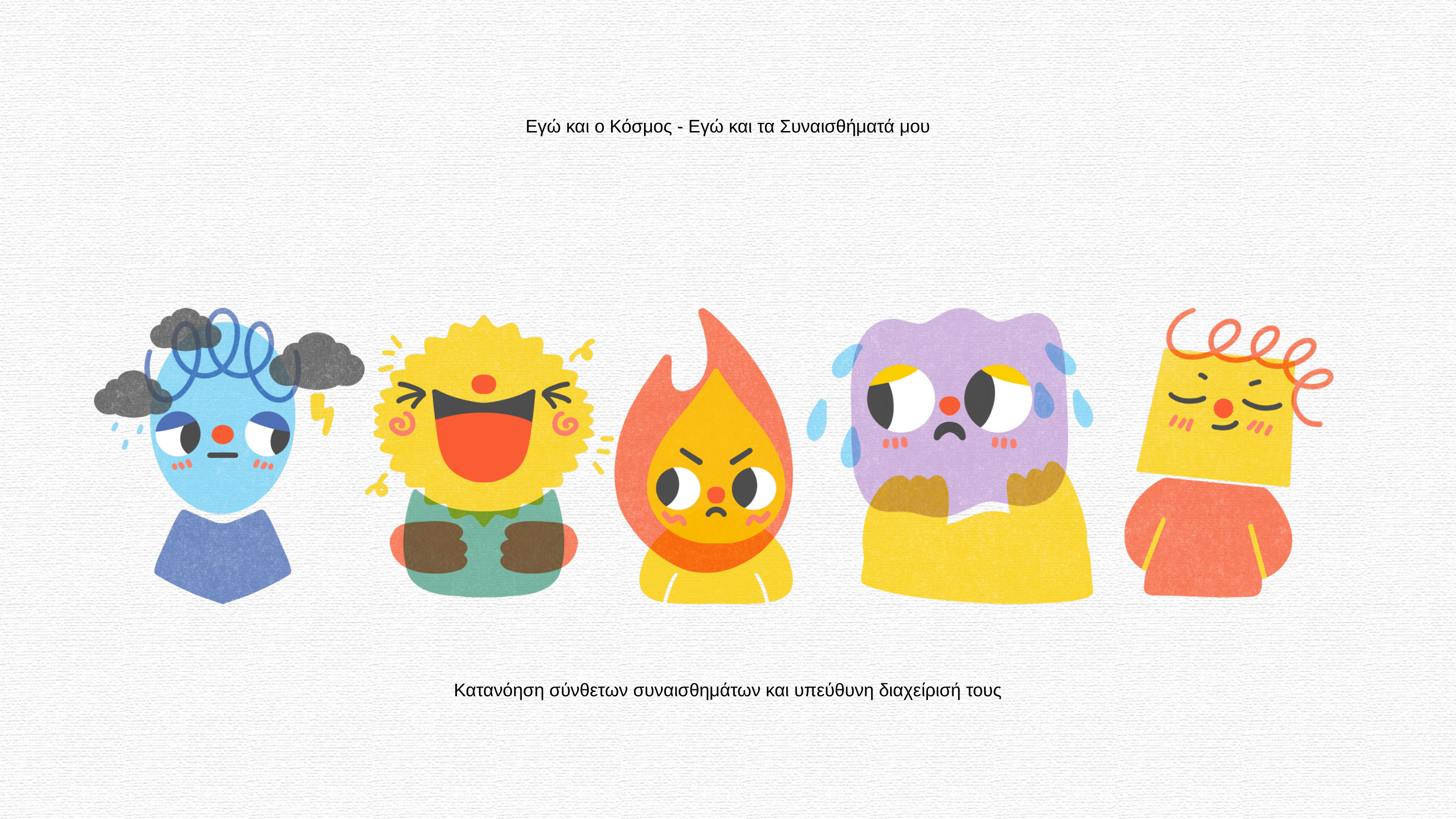

Εγώ και ο Κόσμος - Εγώ και τα Συναισθήματά μου

Κατανόηση σύνθετων συναισθημάτων και υπεύθυνη διαχείρισή τους